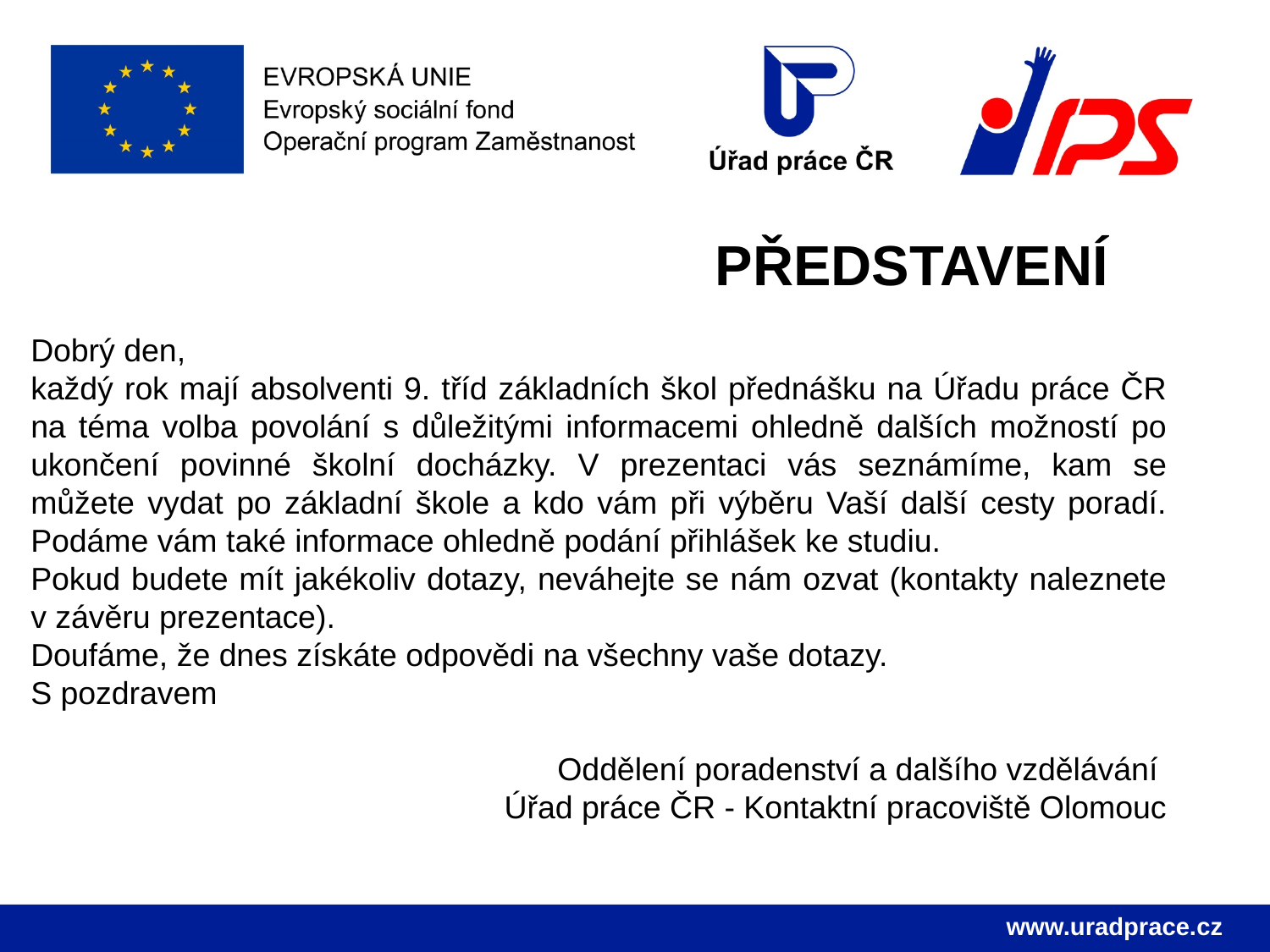

PŘEDSTAVENÍ
Dobrý den,
každý rok mají absolventi 9. tříd základních škol přednášku na Úřadu práce ČR na téma volba povolání s důležitými informacemi ohledně dalších možností po ukončení povinné školní docházky. V prezentaci vás seznámíme, kam se můžete vydat po základní škole a kdo vám při výběru Vaší další cesty poradí. Podáme vám také informace ohledně podání přihlášek ke studiu.
Pokud budete mít jakékoliv dotazy, neváhejte se nám ozvat (kontakty naleznete v závěru prezentace).
Doufáme, že dnes získáte odpovědi na všechny vaše dotazy.
S pozdravem

Oddělení poradenství a dalšího vzdělávání
	                          Úřad práce ČR - Kontaktní pracoviště Olomouc